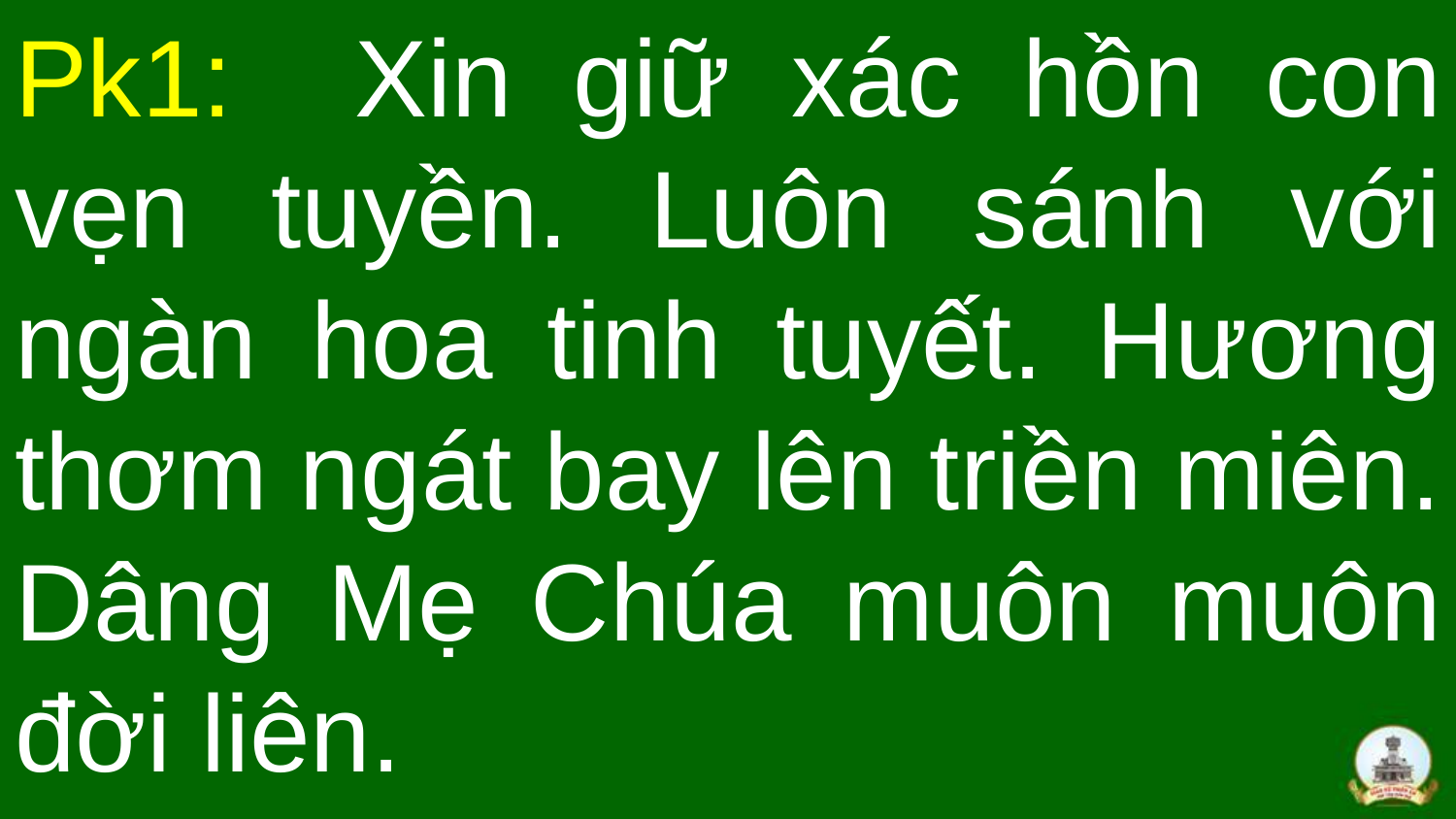

# Pk1:  Xin giữ xác hồn con vẹn tuyền. Luôn sánh với ngàn hoa tinh tuyết. Hương thơm ngát bay lên triền miên. Dâng Mẹ Chúa muôn muôn đời liên.